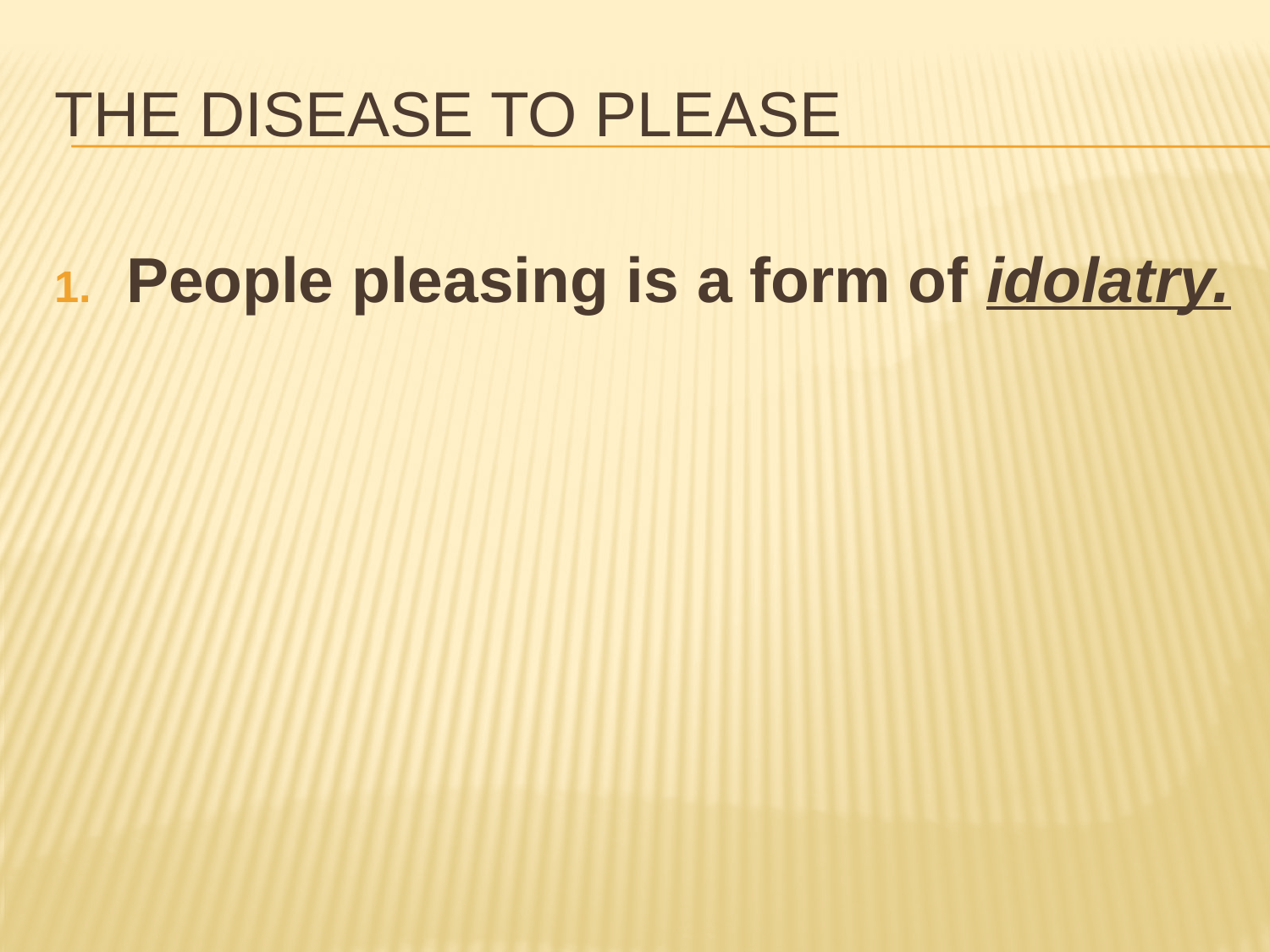

# the disease to please
People pleasing is a form of idolatry.